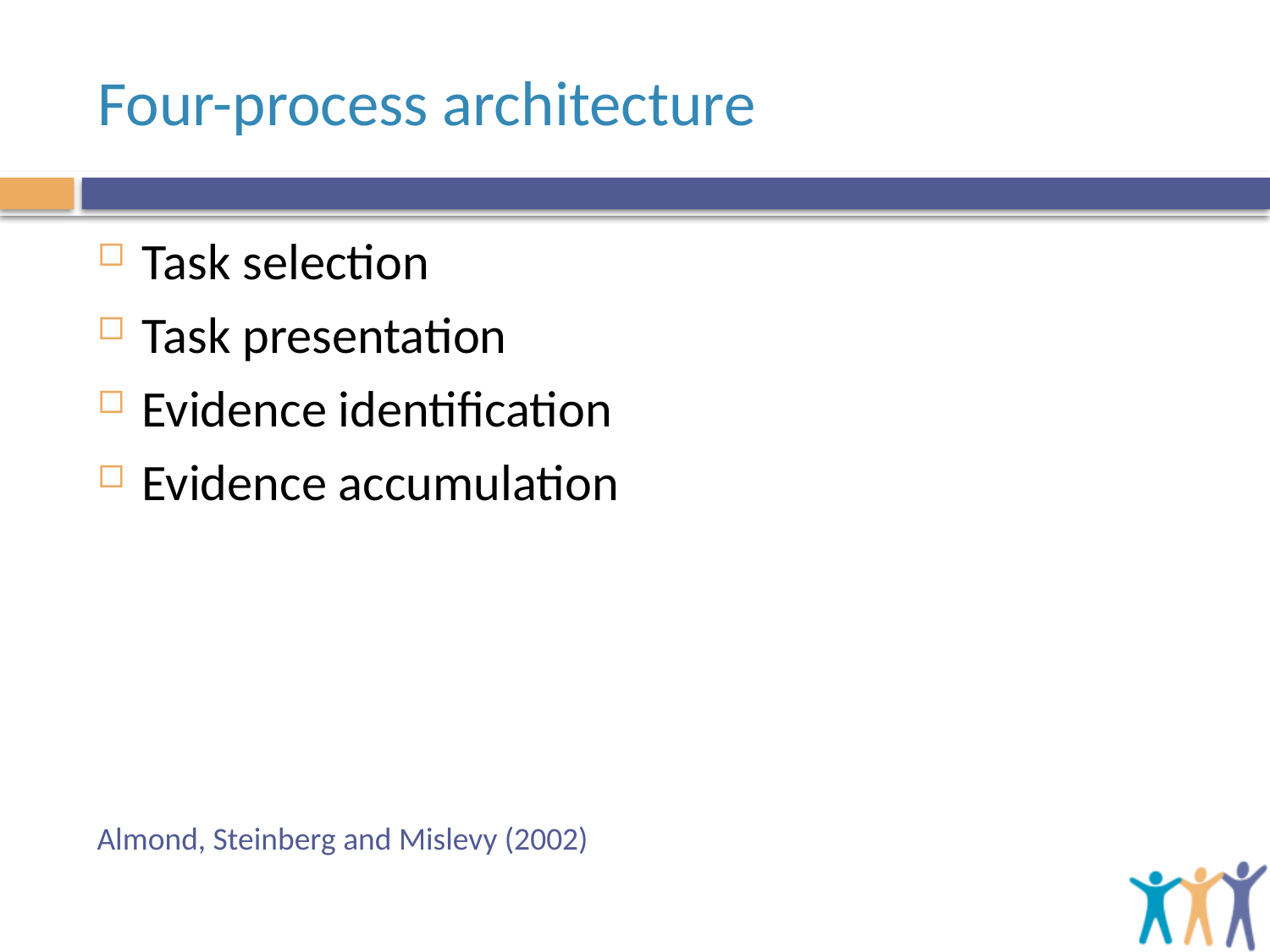

# Four-process architecture
Task selection
Task presentation
Evidence identification
Evidence accumulation

Almond, Steinberg and Mislevy (2002)